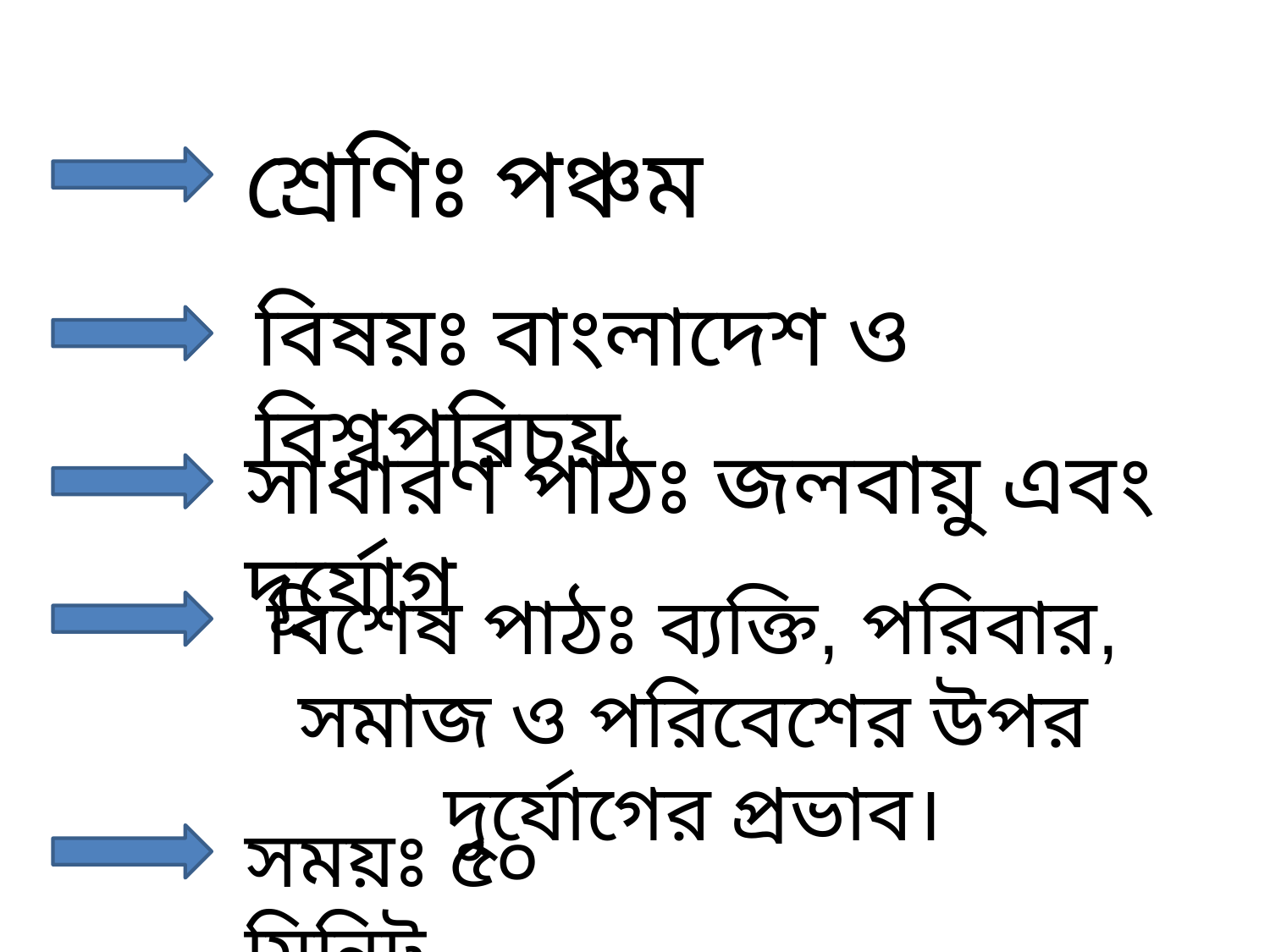

শ্রেণিঃ পঞ্চম

বিষয়ঃ বাংলাদেশ ও বিশ্বপরিচয়

সাধারণ পাঠঃ জলবায়ু এবং দূর্যোগ

বিশেষ পাঠঃ ব্যক্তি, পরিবার, সমাজ ও পরিবেশের উপর দুর্যোগের প্রভাব।

সময়ঃ ৫০ মিনিট